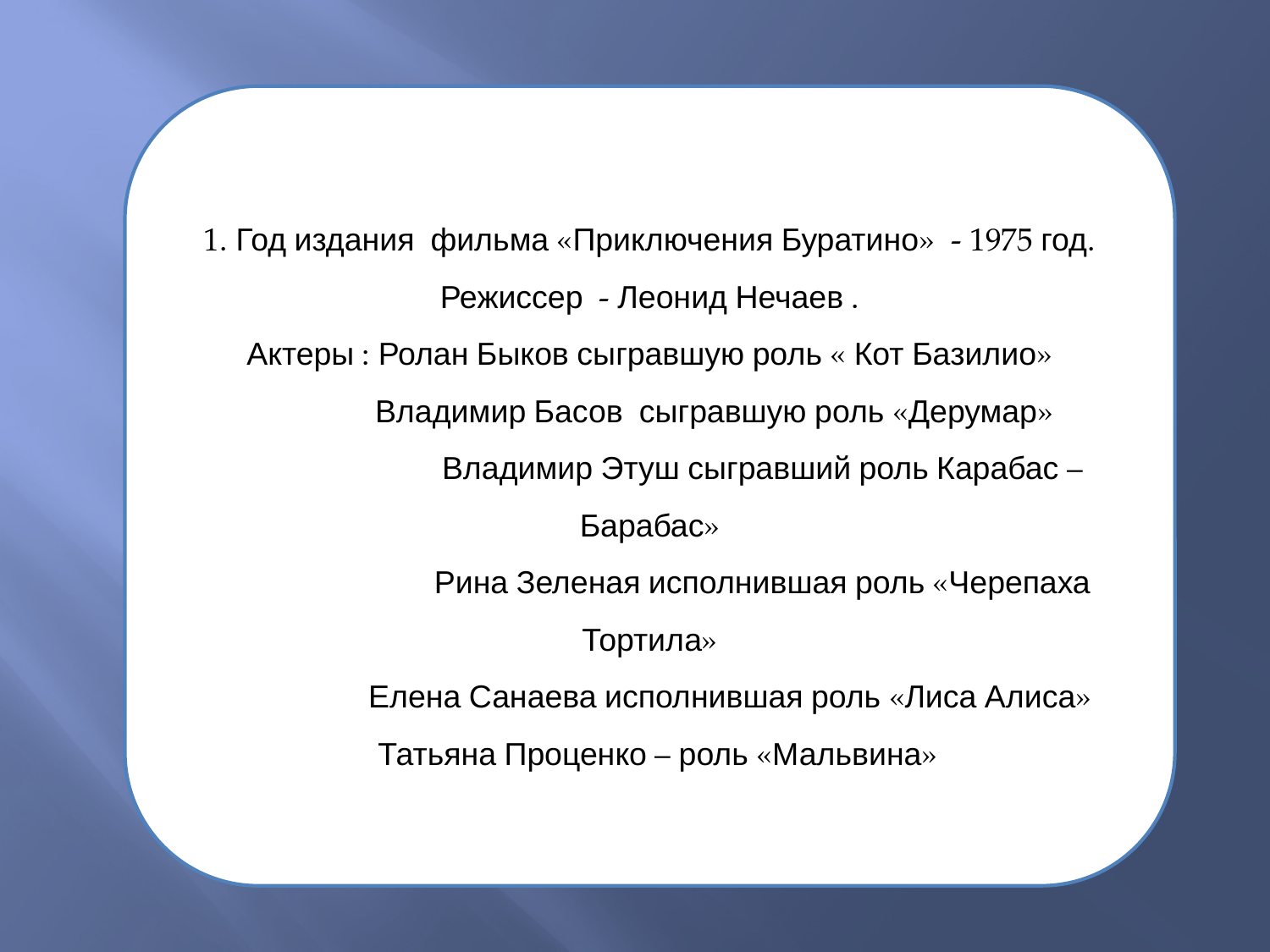

1. Год издания  фильма «Приключения Буратино»  - 1975 год.
Режиссер  - Леонид Нечаев .
Актеры : Ролан Быков сыгравшую роль « Кот Базилио»
                Владимир Басов  сыгравшую роль «Дерумар»
                            Владимир Этуш сыгравший роль Карабас – Барабас»
                            Рина Зеленая исполнившая роль «Черепаха Тортила»
                    Елена Санаева исполнившая роль «Лиса Алиса»
  Татьяна Проценко – роль «Мальвина»